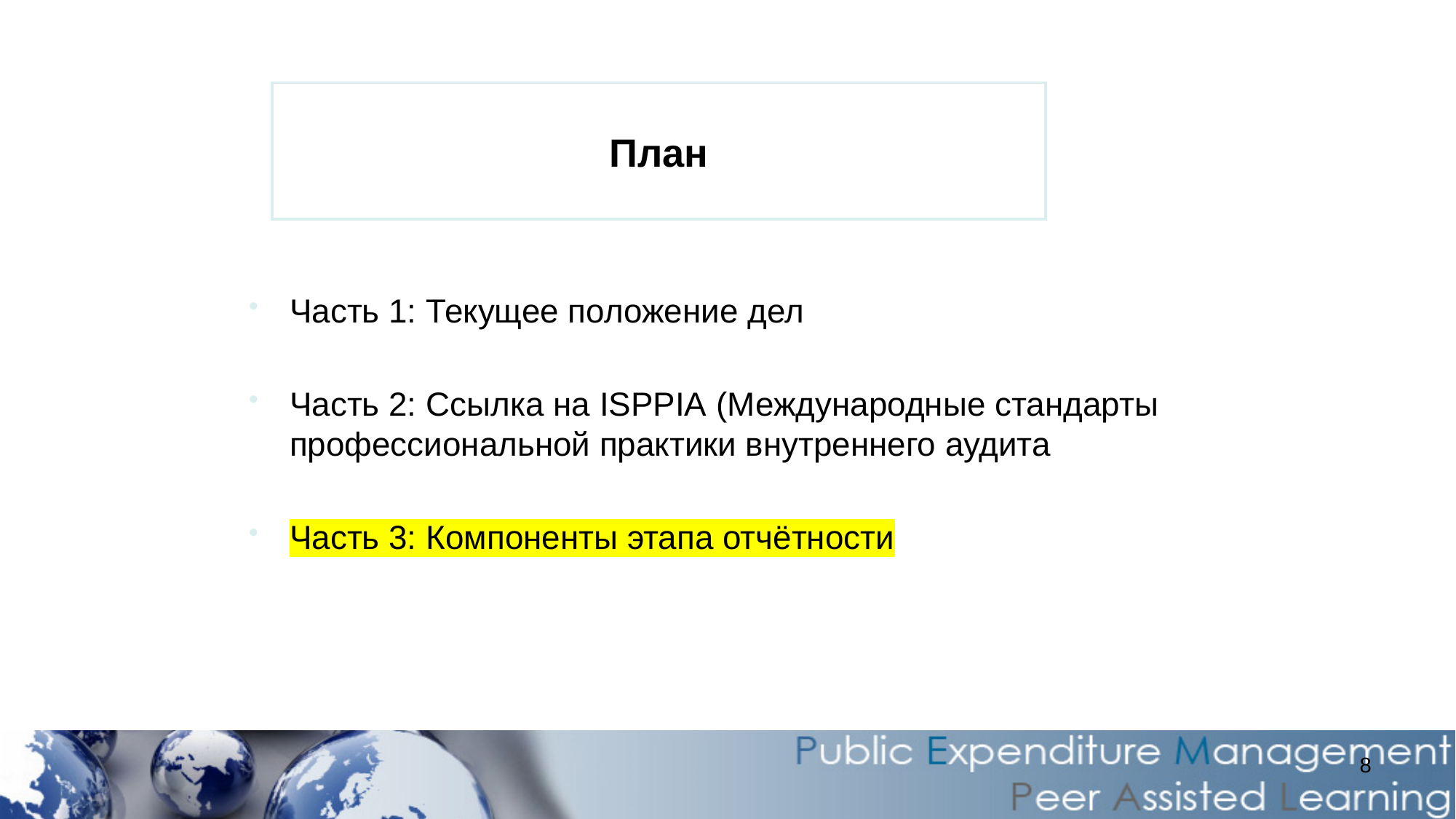

# План

Часть 1: Текущее положение дел

Часть 2: Ссылка на ISPPIA (Международные стандарты профессиональной практики внутреннего аудита

Часть 3: Компоненты этапа отчётности

8